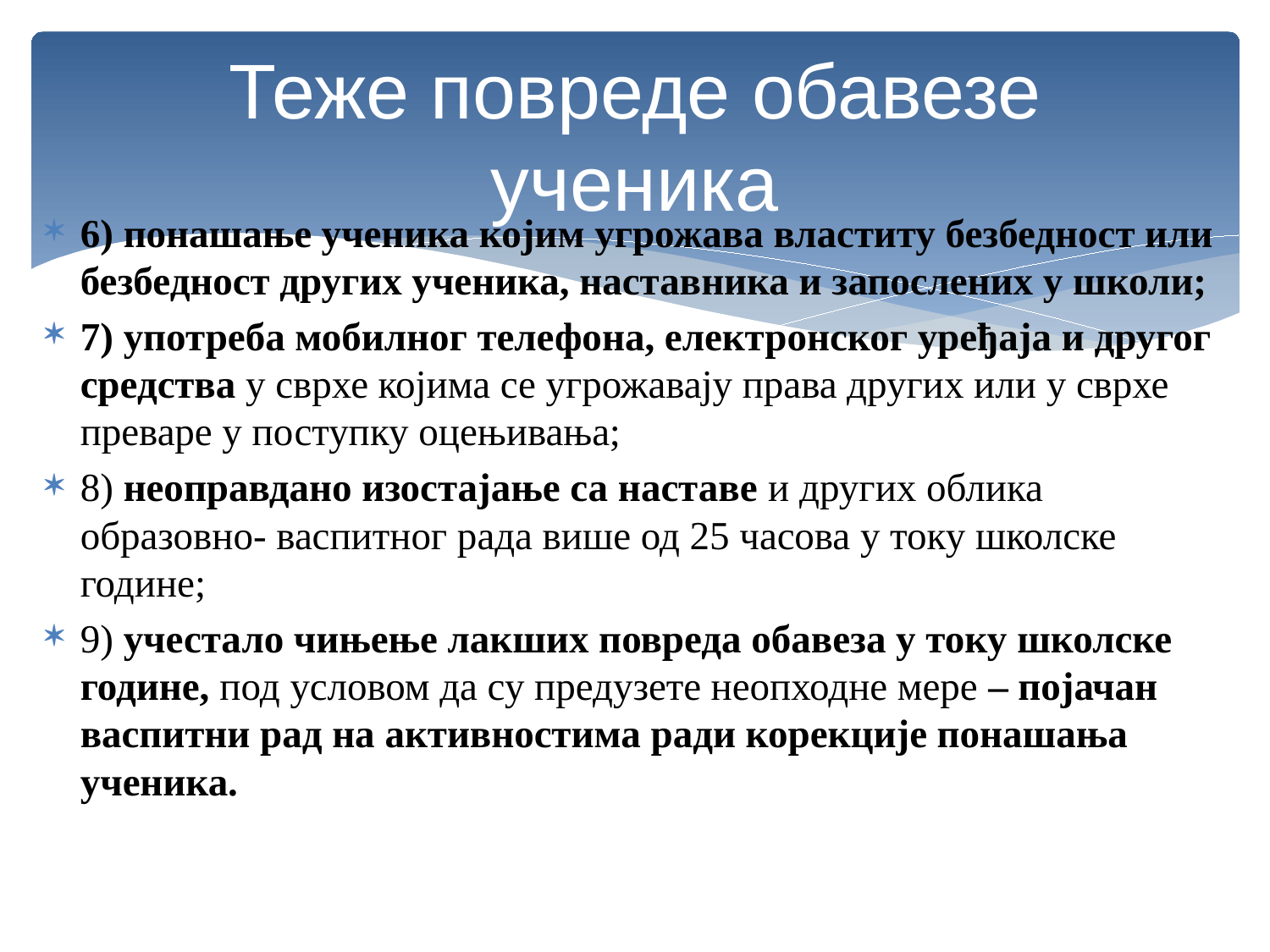

# Теже повреде обавезе ученика
6) понашање ученика којим угрожава властиту безбедност или безбедност других ученика, наставника и запослених у школи;
7) употреба мобилног телефона, електронског уређаја и другог средства у сврхе којима се угрожавају права других или у сврхе преваре у поступку оцењивања;
8) неоправдано изостајање са наставе и других облика образовно- васпитног рада више од 25 часова у току школске године;
9) учестало чињење лакших повреда обавеза у току школске године, под условом да су предузете неопходне мере – појачан васпитни рад на активностима ради корекције понашања ученика.